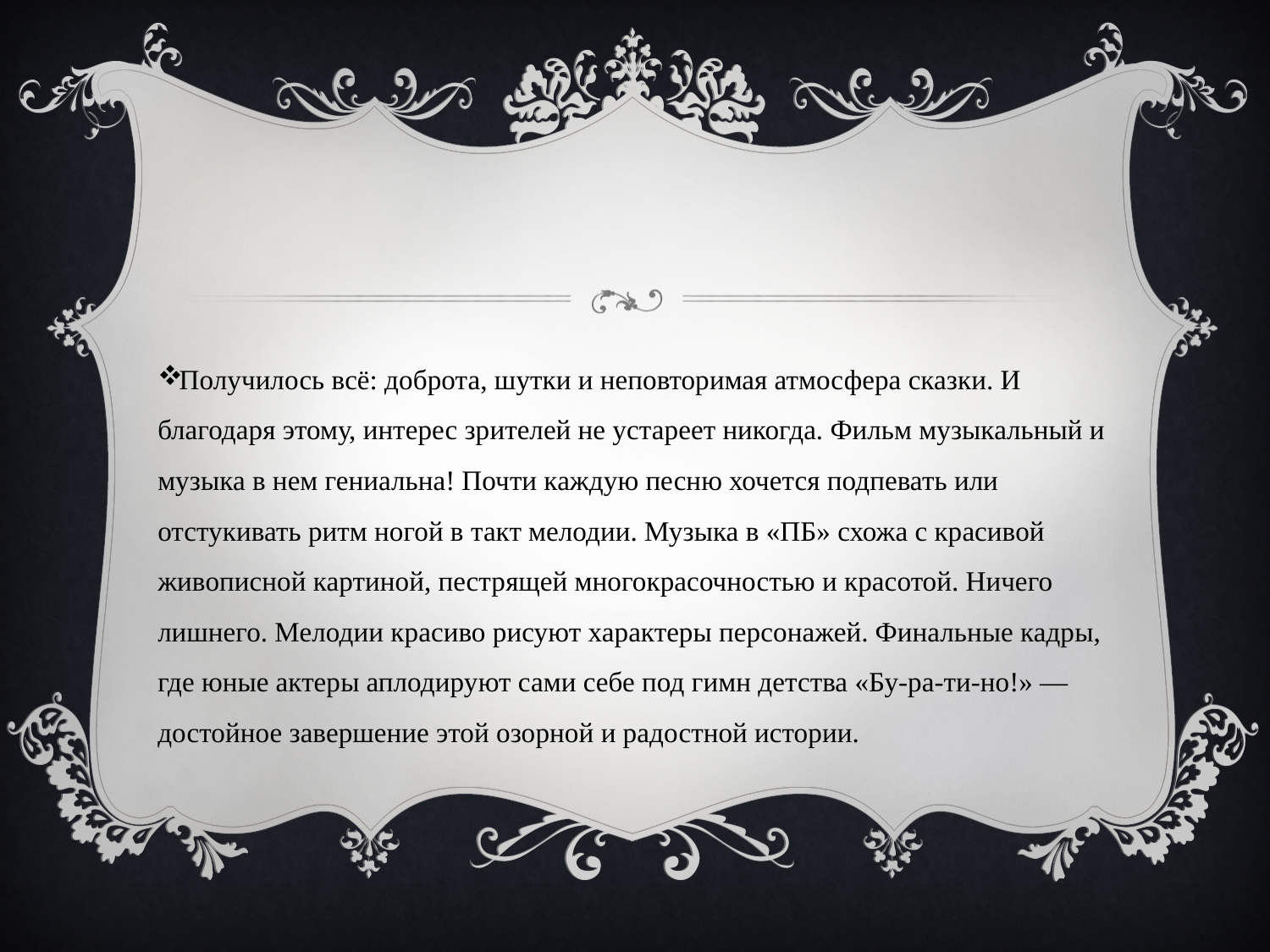

Получилось всё: доброта, шутки и неповторимая атмосфера сказки. И благодаря этому, интерес зрителей не устареет никогда. Фильм музыкальный и музыка в нем гениальна! Почти каждую песню хочется подпевать или отстукивать ритм ногой в такт мелодии. Музыка в «ПБ» схожа с красивой живописной картиной, пестрящей многокрасочностью и красотой. Ничего лишнего. Мелодии красиво рисуют характеры персонажей. Финальные кадры, где юные актеры аплодируют сами себе под гимн детства «Бу-ра-ти-но!» — достойное завершение этой озорной и радостной истории.